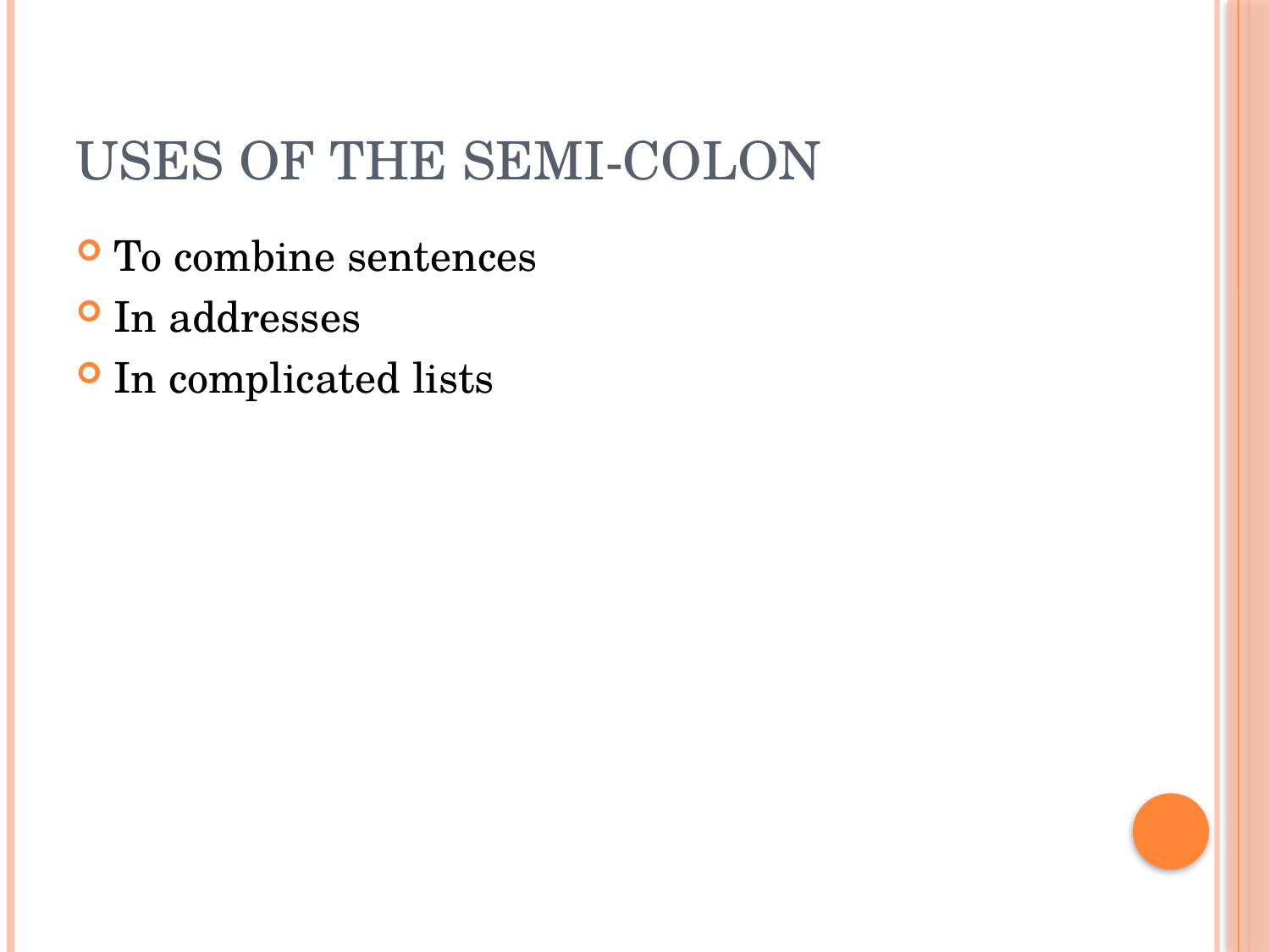

# Uses of the Semi-Colon
To combine sentences
In addresses
In complicated lists